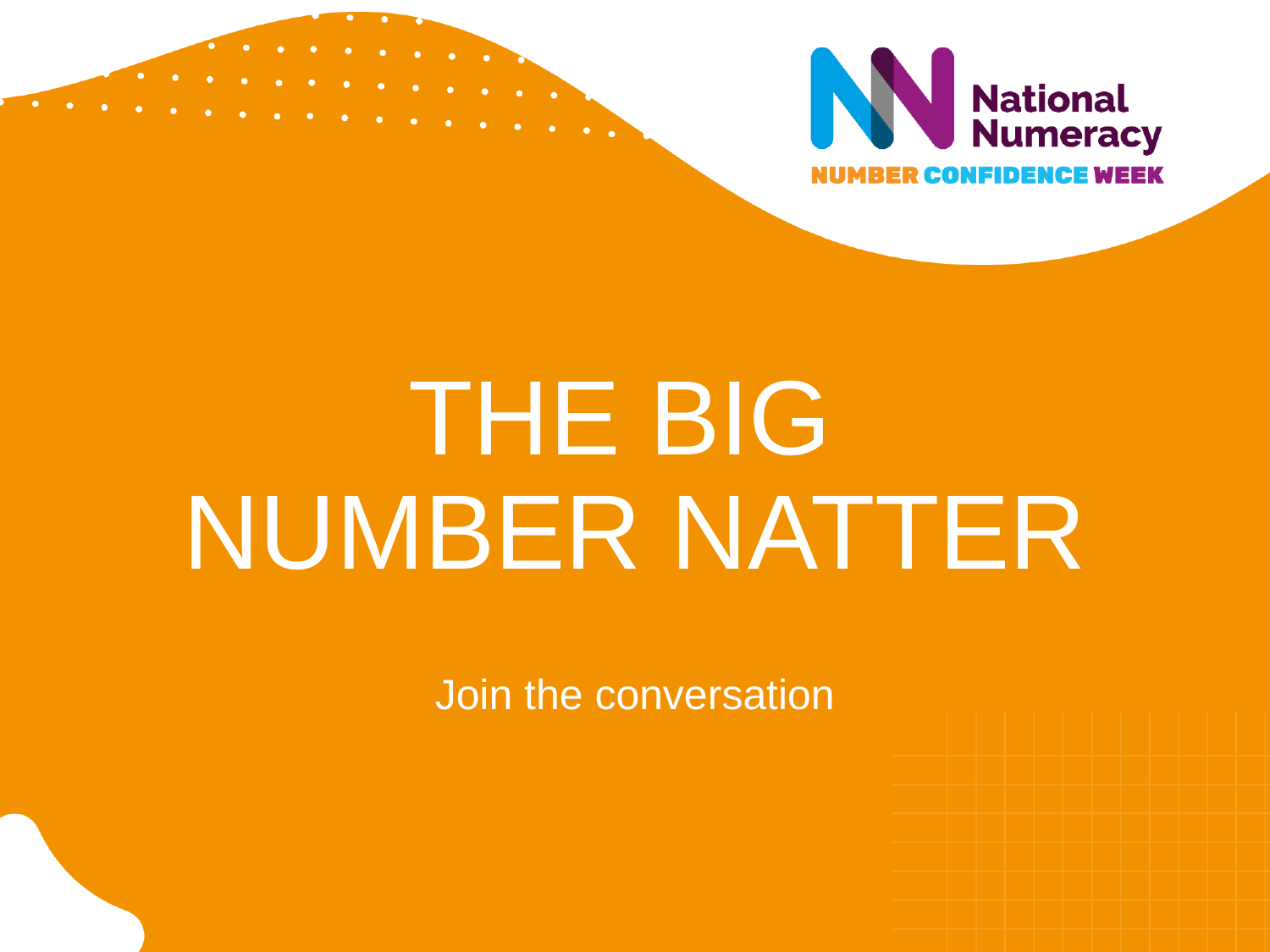

# THE BIG NUMBER NATTER
Join the conversation